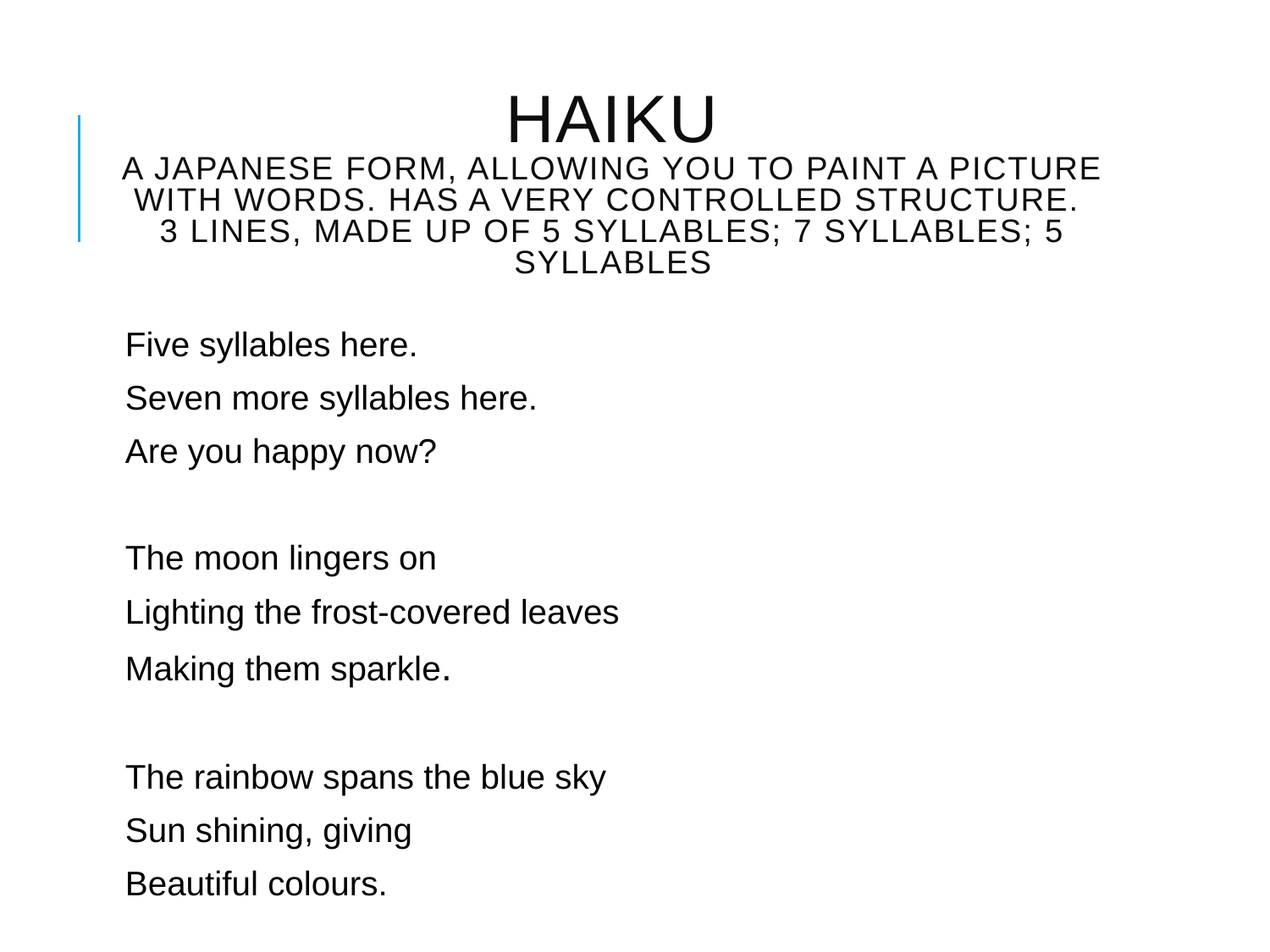

# HAIKU A Japanese form, allowing you to paint a picture with words. Has a very controlled structure. 3 lines, made up of 5 syllables; 7 syllables; 5 syllables

Five syllables here.
Seven more syllables here.
Are you happy now?

The moon lingers on
Lighting the frost-covered leaves
Making them sparkle.

The rainbow spans the blue sky
Sun shining, giving
Beautiful colours.